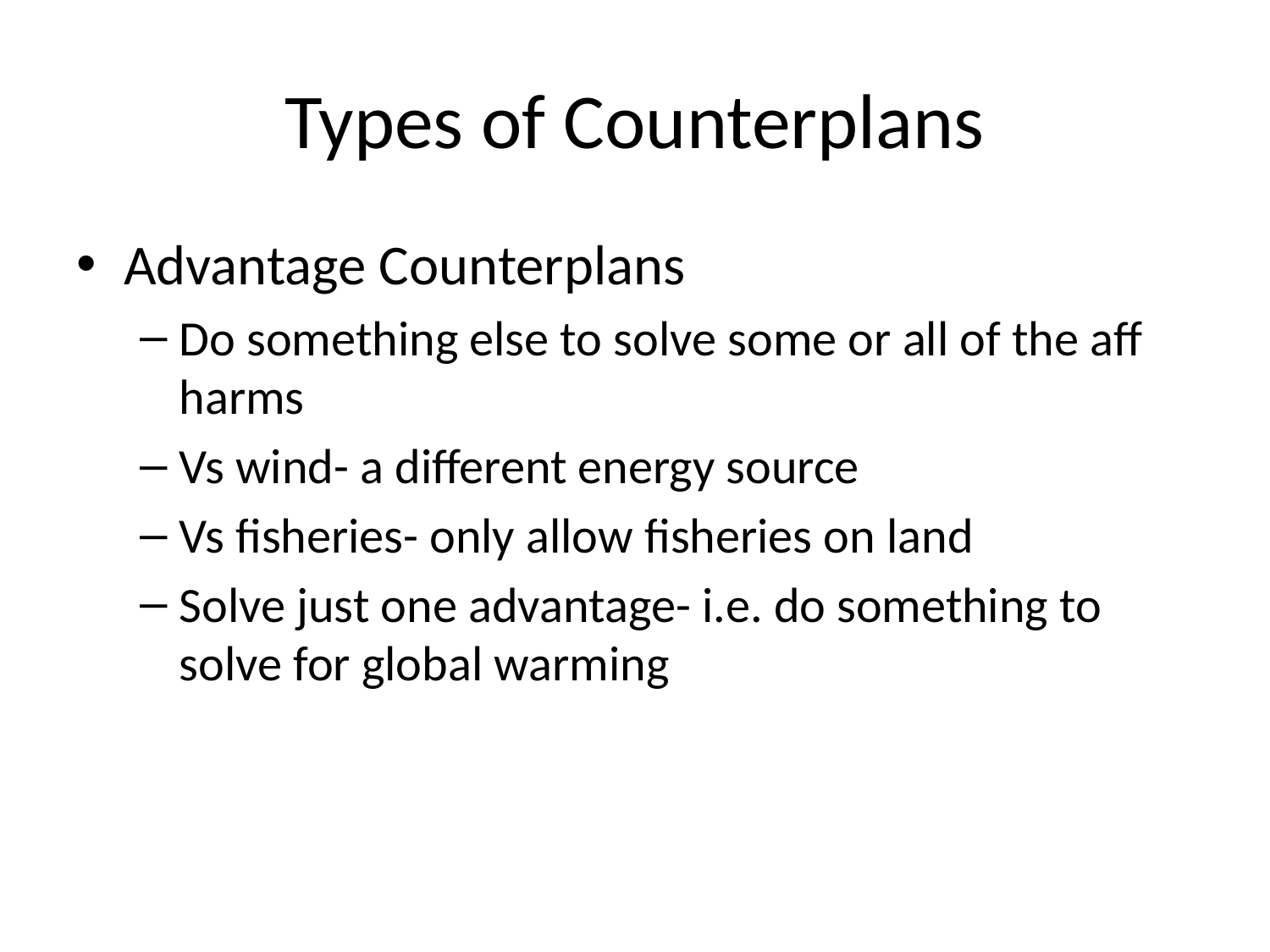

# Types of Counterplans
Advantage Counterplans
Do something else to solve some or all of the aff harms
Vs wind- a different energy source
Vs fisheries- only allow fisheries on land
Solve just one advantage- i.e. do something to solve for global warming